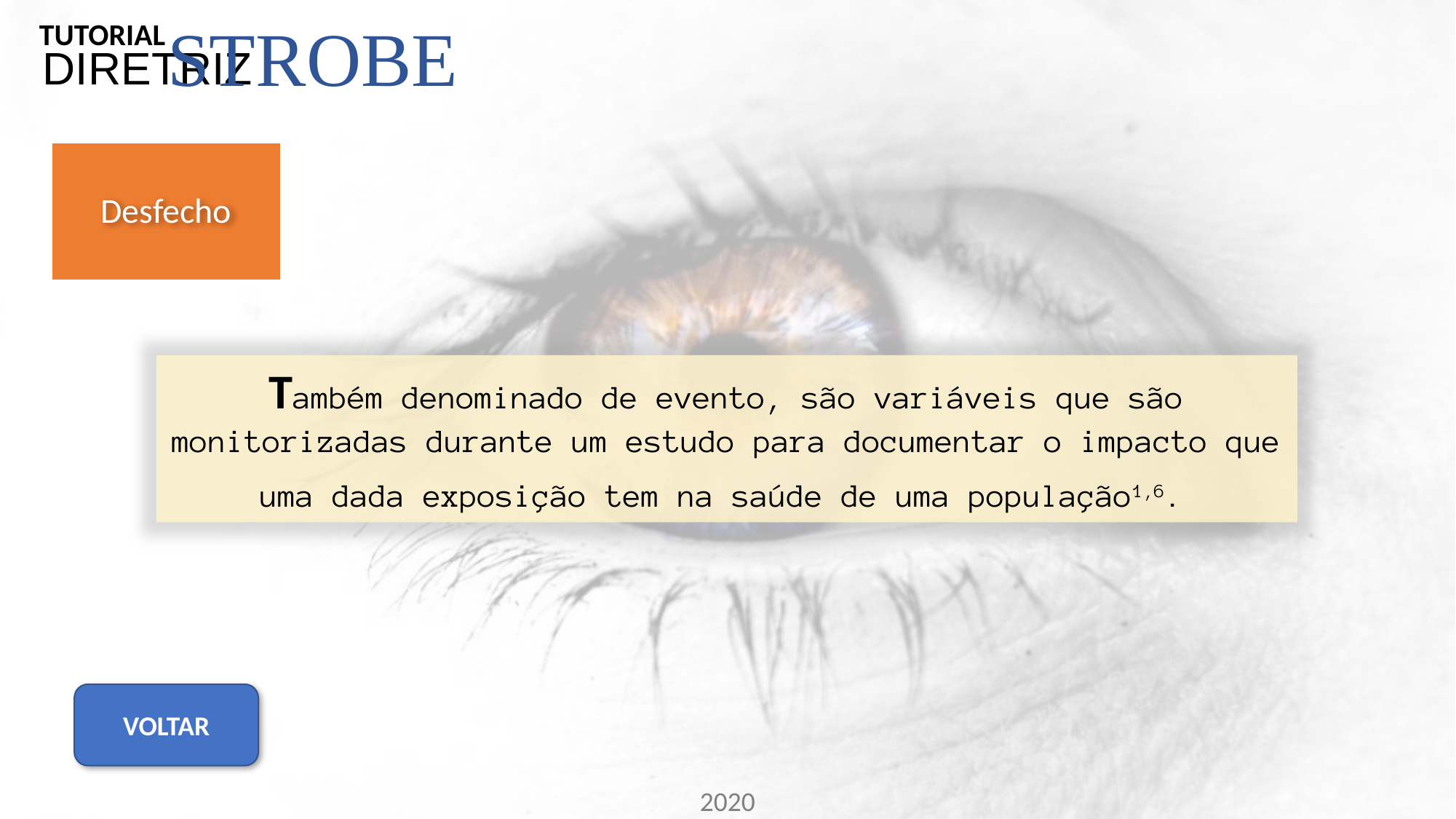

STROBE
TUTORIAL
DIRETRIZ

Desfecho
Também denominado de evento, são variáveis que são monitorizadas durante um estudo para documentar o impacto que uma dada exposição tem na saúde de uma população1,6.
VOLTAR
2020